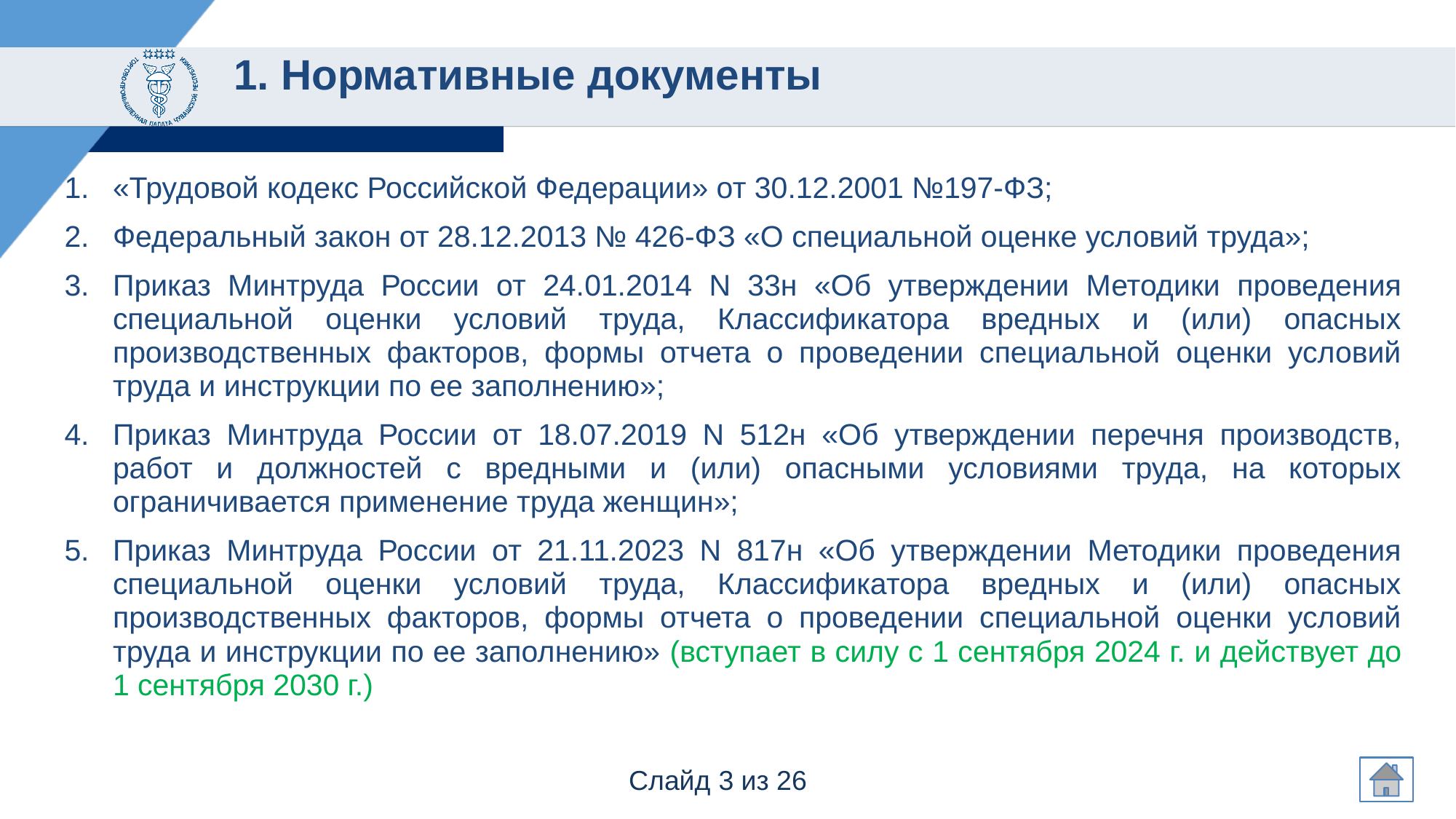

# 1. Нормативные документы
«Трудовой кодекс Российской Федерации» от 30.12.2001 №197-ФЗ;
Федеральный закон от 28.12.2013 № 426-ФЗ «О специальной оценке условий труда»;
Приказ Минтруда России от 24.01.2014 N 33н «Об утверждении Методики проведения специальной оценки условий труда, Классификатора вредных и (или) опасных производственных факторов, формы отчета о проведении специальной оценки условий труда и инструкции по ее заполнению»;
Приказ Минтруда России от 18.07.2019 N 512н «Об утверждении перечня производств, работ и должностей с вредными и (или) опасными условиями труда, на которых ограничивается применение труда женщин»;
Приказ Минтруда России от 21.11.2023 N 817н «Об утверждении Методики проведения специальной оценки условий труда, Классификатора вредных и (или) опасных производственных факторов, формы отчета о проведении специальной оценки условий труда и инструкции по ее заполнению» (вступает в силу с 1 сентября 2024 г. и действует до 1 сентября 2030 г.)
Слайд 3 из 26